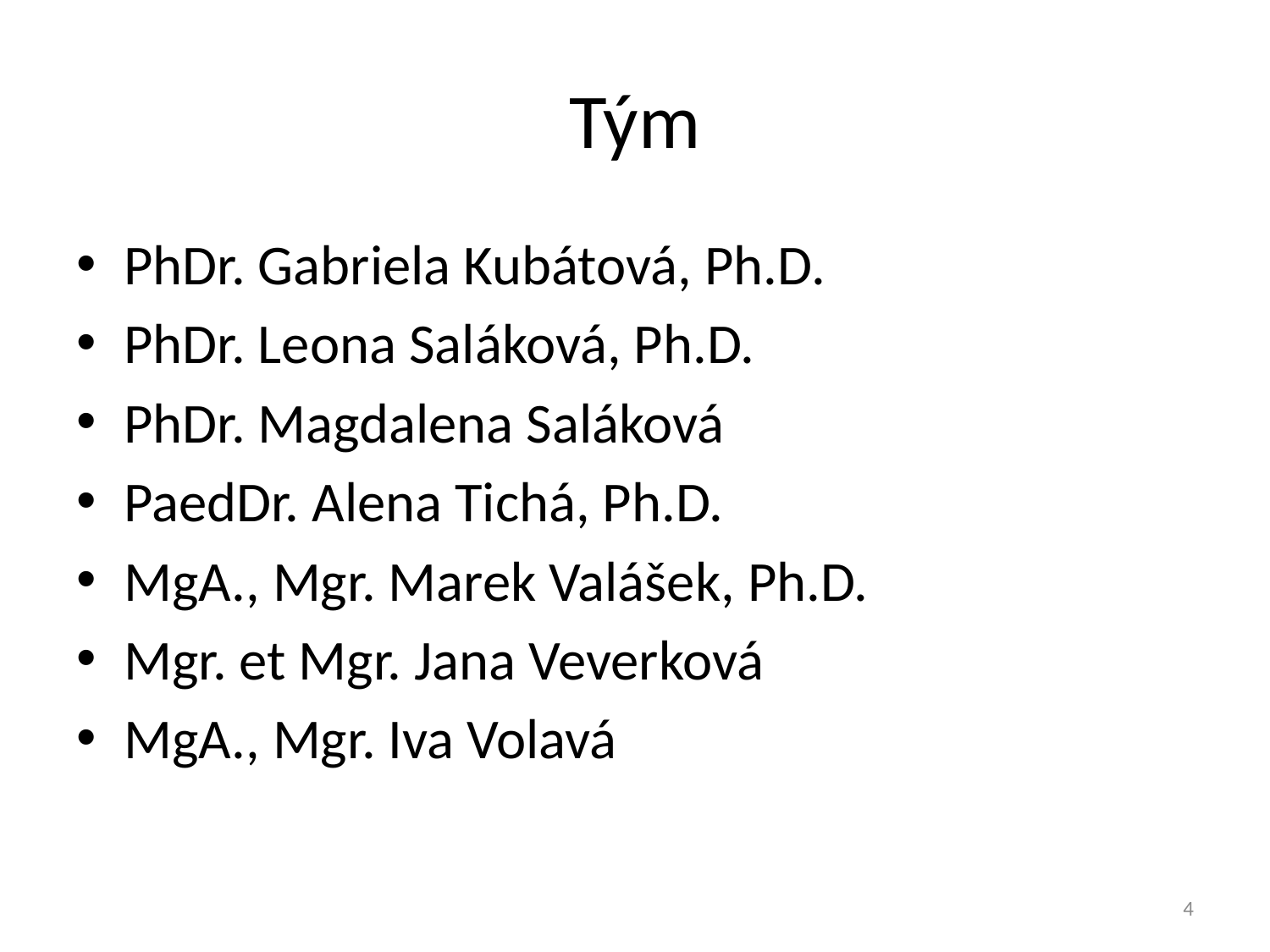

# Tým
PhDr. Gabriela Kubátová, Ph.D.
PhDr. Leona Saláková, Ph.D.
PhDr. Magdalena Saláková
PaedDr. Alena Tichá, Ph.D.
MgA., Mgr. Marek Valášek, Ph.D.
Mgr. et Mgr. Jana Veverková
MgA., Mgr. Iva Volavá

4